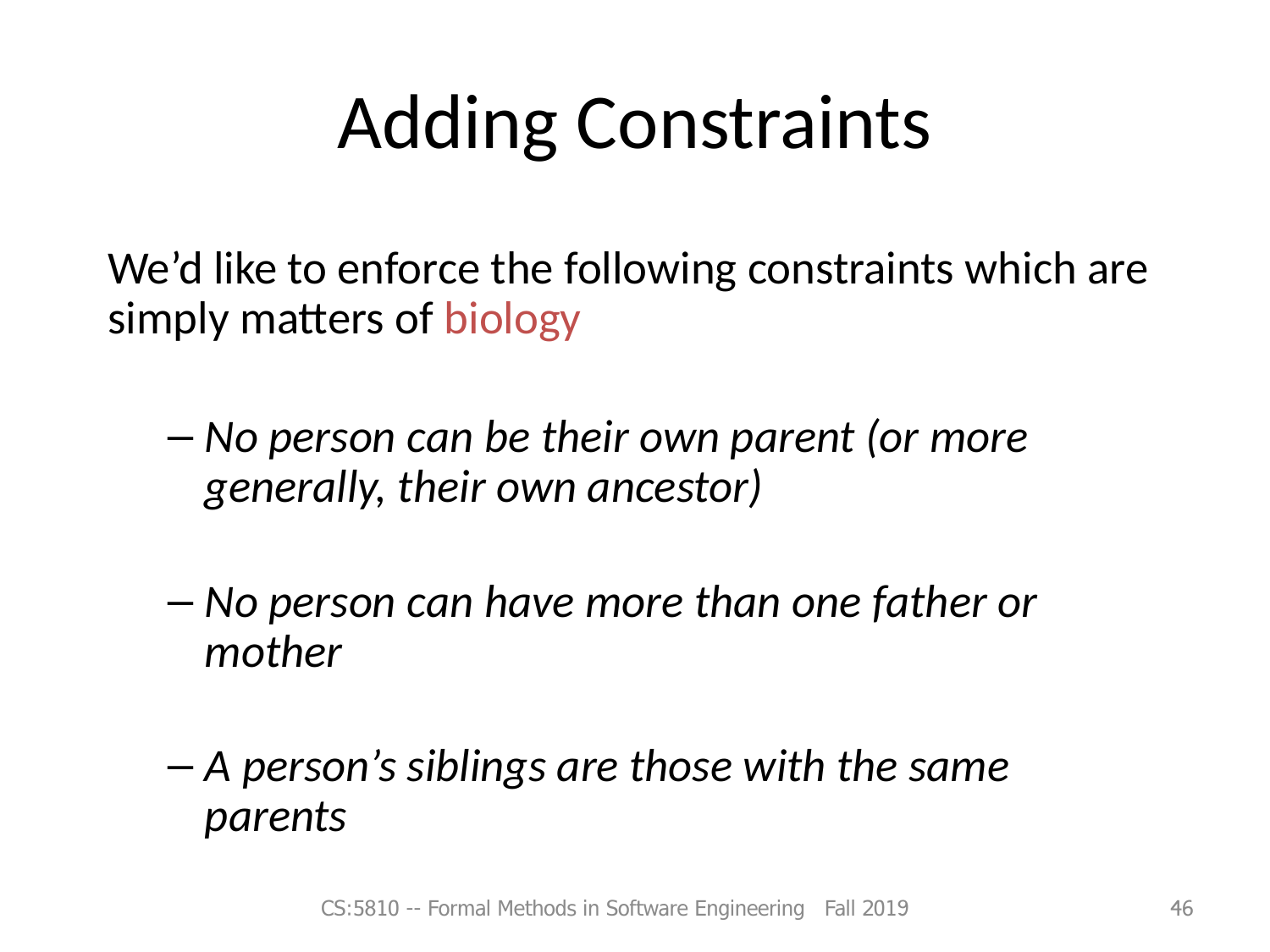

Adding Constraints
We’d like to enforce the following constraints which are simply matters of biology

No person can be their own parent (or more generally, their own ancestor)

No person can have more than one father or mother

A person’s siblings are those with the same parents
CS:5810 -- Formal Methods in Software Engineering   Fall 2019
46